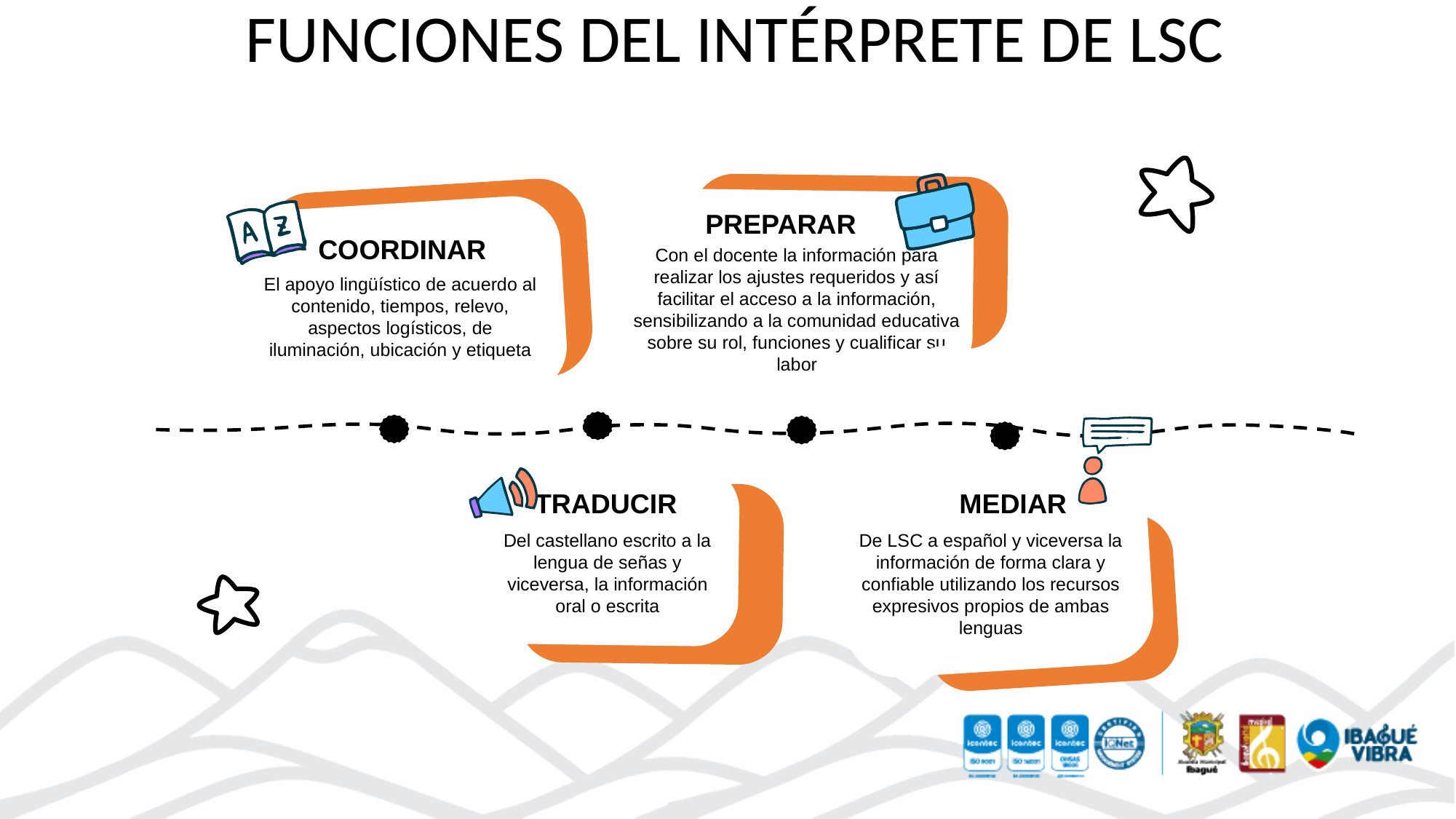

FUNCIONES DEL INTÉRPRETE DE LSC

PREPARAR

COORDINAR
Con el docente la información para realizar los ajustes requeridos y así facilitar el acceso a la información, sensibilizando a la comunidad educativa sobre su rol, funciones y cualificar su labor
El apoyo lingüístico de acuerdo al contenido, tiempos, relevo, aspectos logísticos, de iluminación, ubicación y etiqueta

TRADUCIR
MEDIAR
Del castellano escrito a la lengua de señas y viceversa, la información oral o escrita
De LSC a español y viceversa la información de forma clara y confiable utilizando los recursos expresivos propios de ambas lenguas